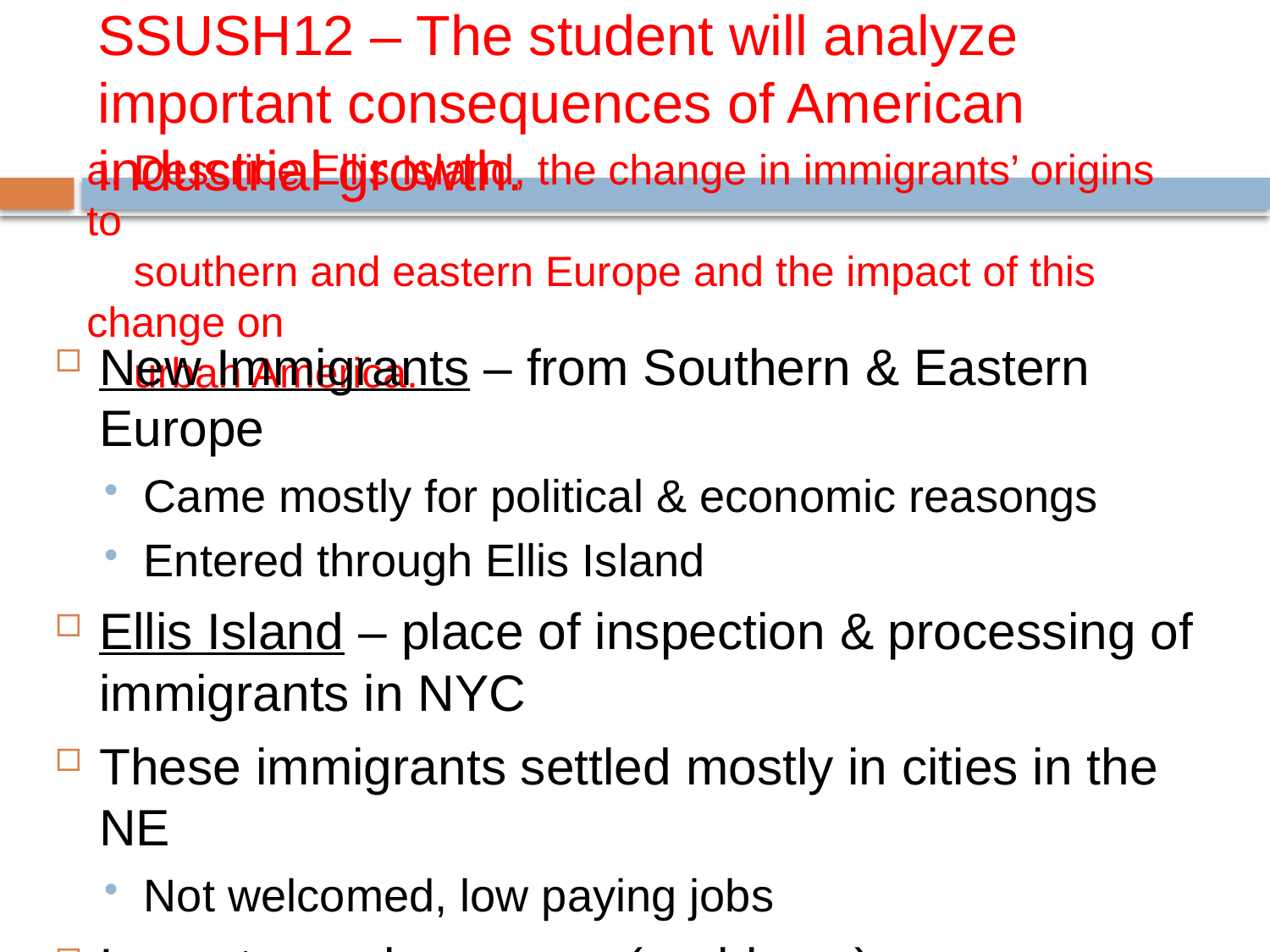

SSUSH12 – The student will analyze important consequences of American industrial growth.
# a. Describe Ellis Island, the change in immigrants’ origins to southern and eastern Europe and the impact of this change on urban America.
New Immigrants – from Southern & Eastern Europe
Came mostly for political & economic reasongs
Entered through Ellis Island
Ellis Island – place of inspection & processing of immigrants in NYC
These immigrants settled mostly in cities in the NE
Not welcomed, low paying jobs
Impact on urban areas (problems)
Housing, transportation, water, sanitation, fire, crime